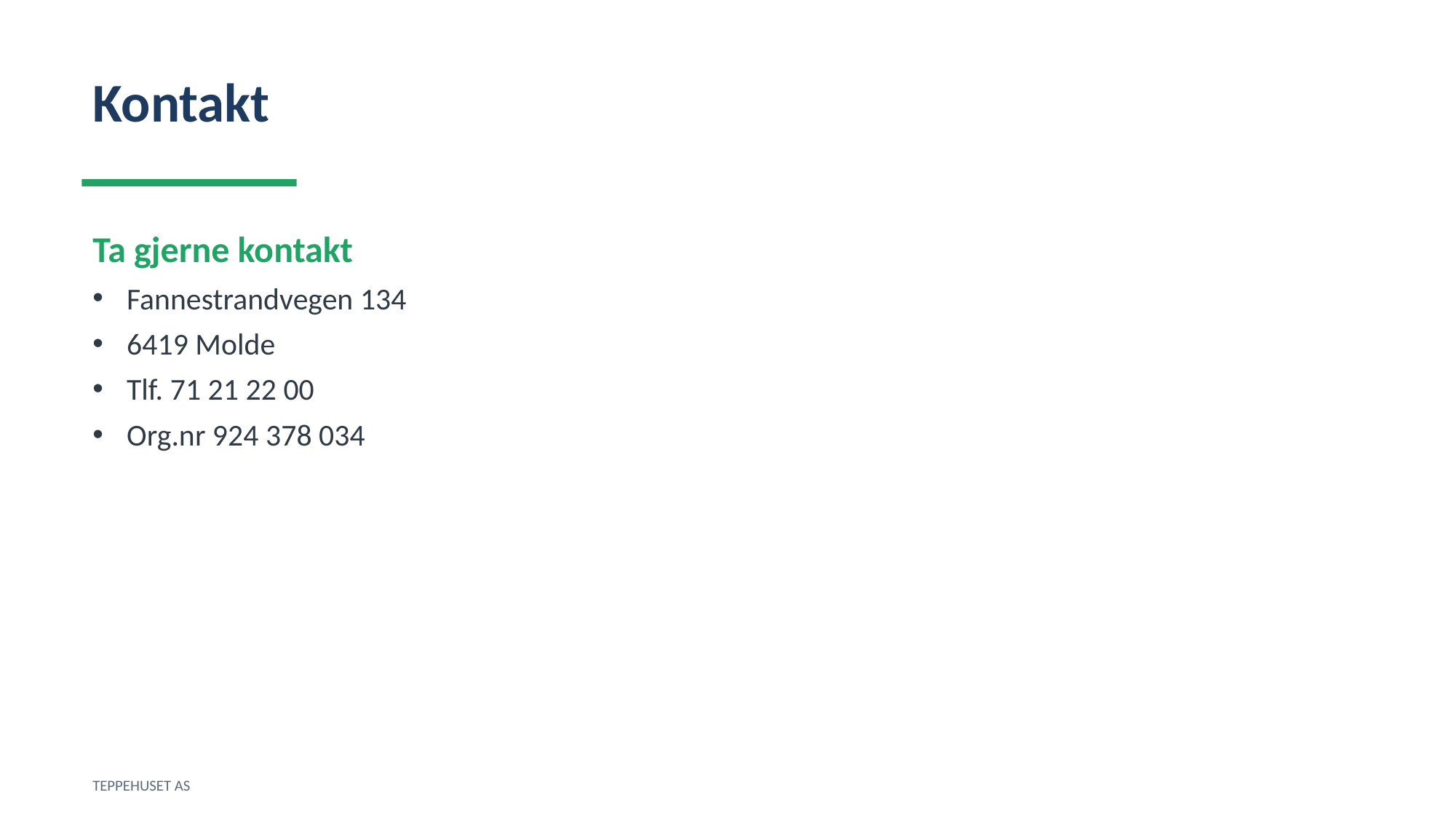

Kontakt

Ta gjerne kontakt
Fannestrandvegen 134
6419 Molde
Tlf. 71 21 22 00
Org.nr 924 378 034
TEPPEHUSET AS